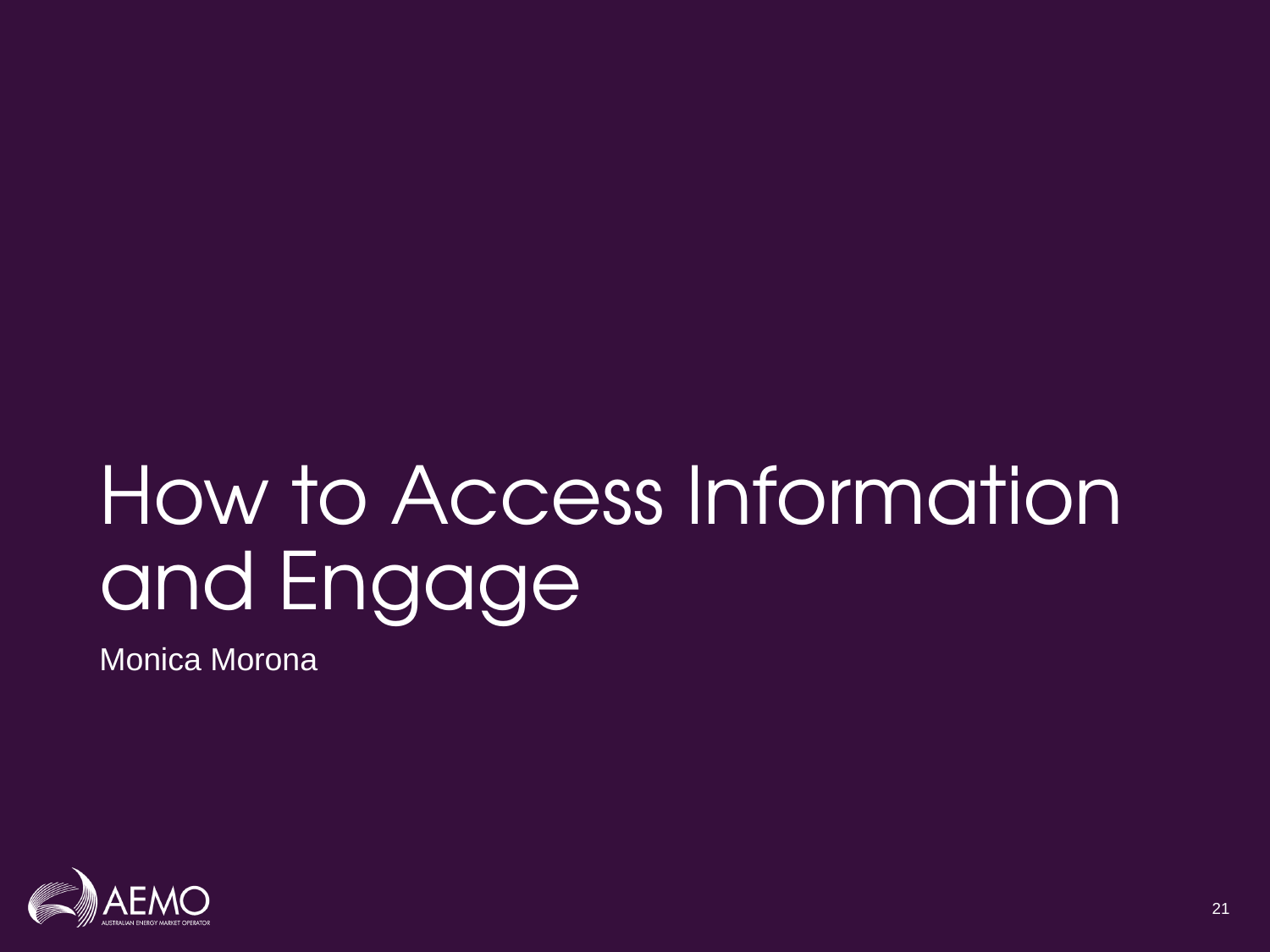

# How to Access Information and Engage
Monica Morona
21